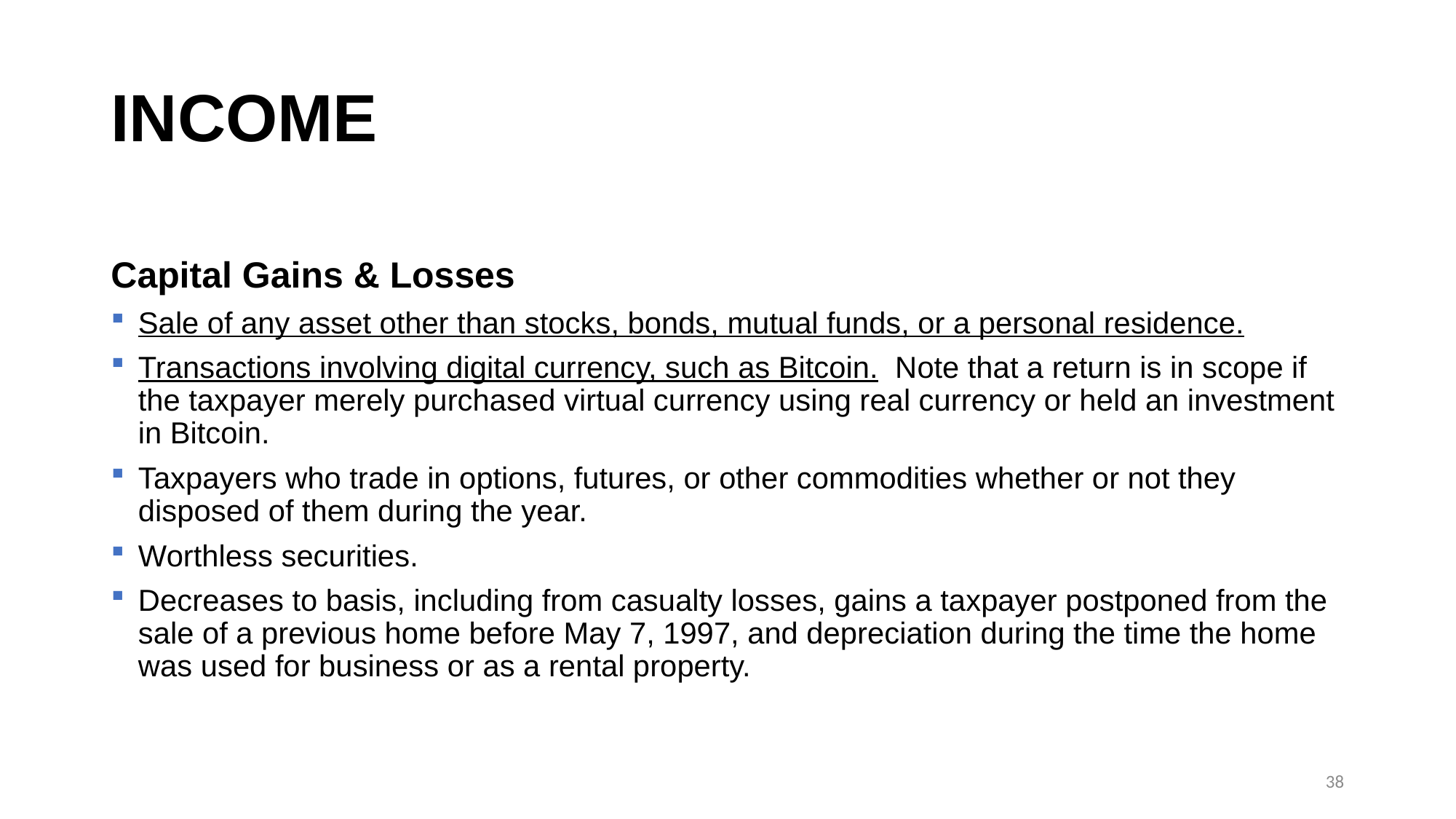

# INCOME
Capital Gains & Losses
Sale of any asset other than stocks, bonds, mutual funds, or a personal residence.
Transactions involving digital currency, such as Bitcoin.  Note that a return is in scope if the taxpayer merely purchased virtual currency using real currency or held an investment in Bitcoin.
Taxpayers who trade in options, futures, or other commodities whether or not they disposed of them during the year.
Worthless securities.
Decreases to basis, including from casualty losses, gains a taxpayer postponed from the sale of a previous home before May 7, 1997, and depreciation during the time the home was used for business or as a rental property.
38